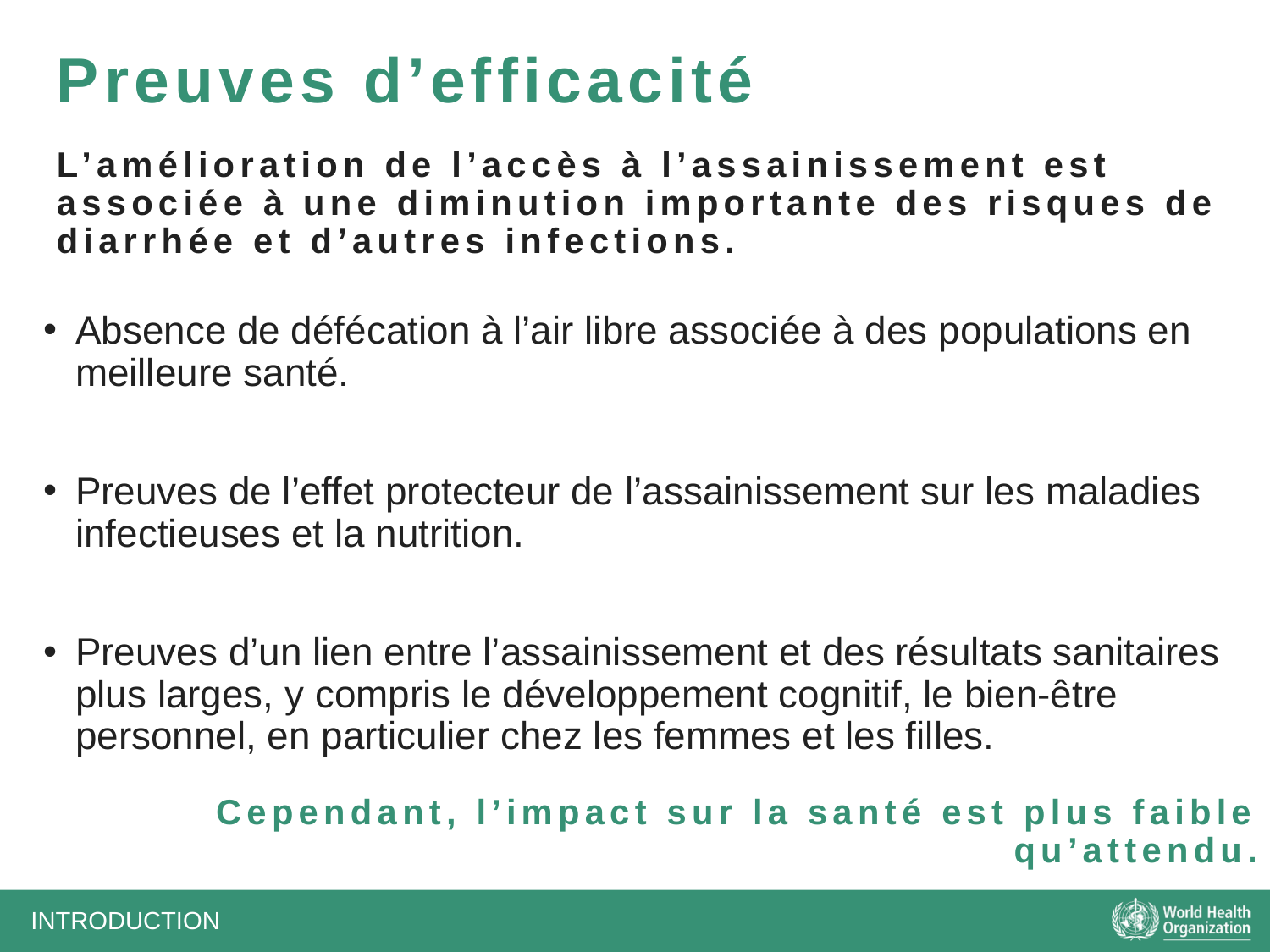

Preuves d’efficacité
L’amélioration de l’accès à l’assainissement est associée à une diminution importante des risques de diarrhée et d’autres infections.

Absence de défécation à l’air libre associée à des populations en meilleure santé.

Preuves de l’effet protecteur de l’assainissement sur les maladies infectieuses et la nutrition.

Preuves d’un lien entre l’assainissement et des résultats sanitaires plus larges, y compris le développement cognitif, le bien-être personnel, en particulier chez les femmes et les filles.
Cependant, l’impact sur la santé est plus faible qu’attendu.
INTRODUCTION